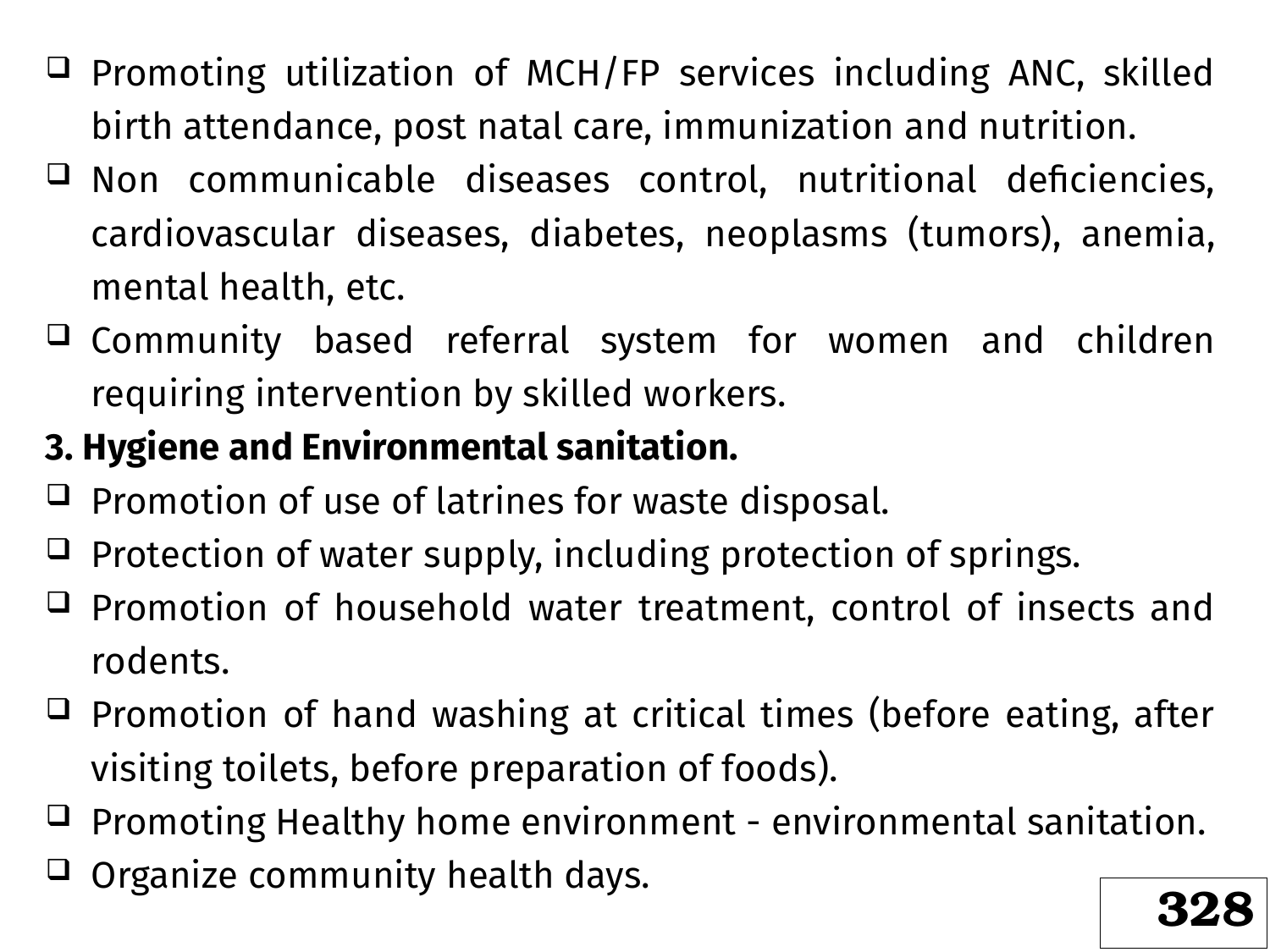

Promoting utilization of MCH/FP services including ANC, skilled birth attendance, post natal care, immunization and nutrition.
Non communicable diseases control, nutritional deficiencies, cardiovascular diseases, diabetes, neoplasms (tumors), anemia, mental health, etc.
Community based referral system for women and children requiring intervention by skilled workers.
3. Hygiene and Environmental sanitation.
Promotion of use of latrines for waste disposal.
Protection of water supply, including protection of springs.
Promotion of household water treatment, control of insects and rodents.
Promotion of hand washing at critical times (before eating, after visiting toilets, before preparation of foods).
Promoting Healthy home environment - environmental sanitation.
Organize community health days.

328